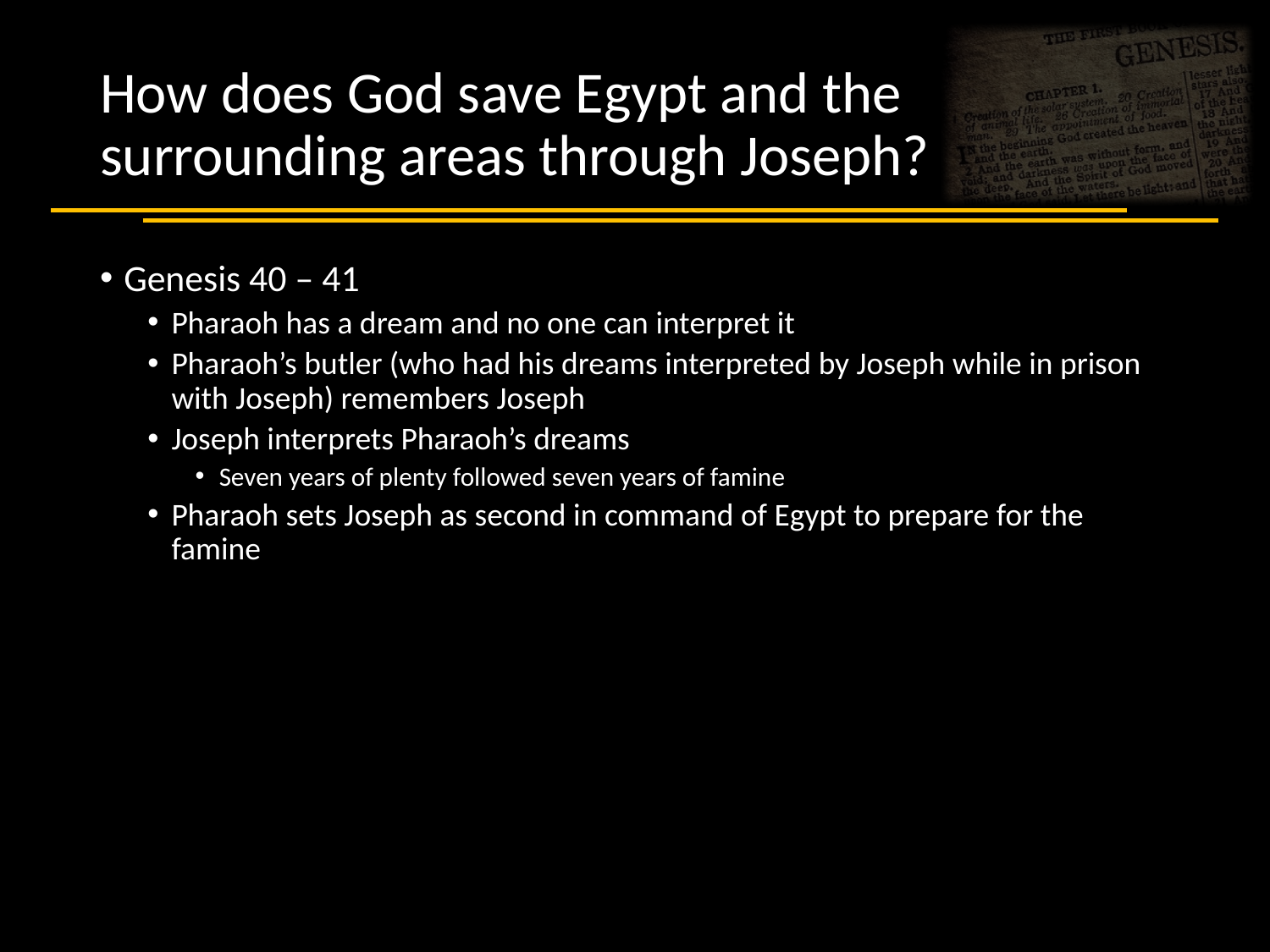

# How does God save Egypt and the surrounding areas through Joseph?
Genesis 40 – 41
Pharaoh has a dream and no one can interpret it
Pharaoh’s butler (who had his dreams interpreted by Joseph while in prison with Joseph) remembers Joseph
Joseph interprets Pharaoh’s dreams
Seven years of plenty followed seven years of famine
Pharaoh sets Joseph as second in command of Egypt to prepare for the famine